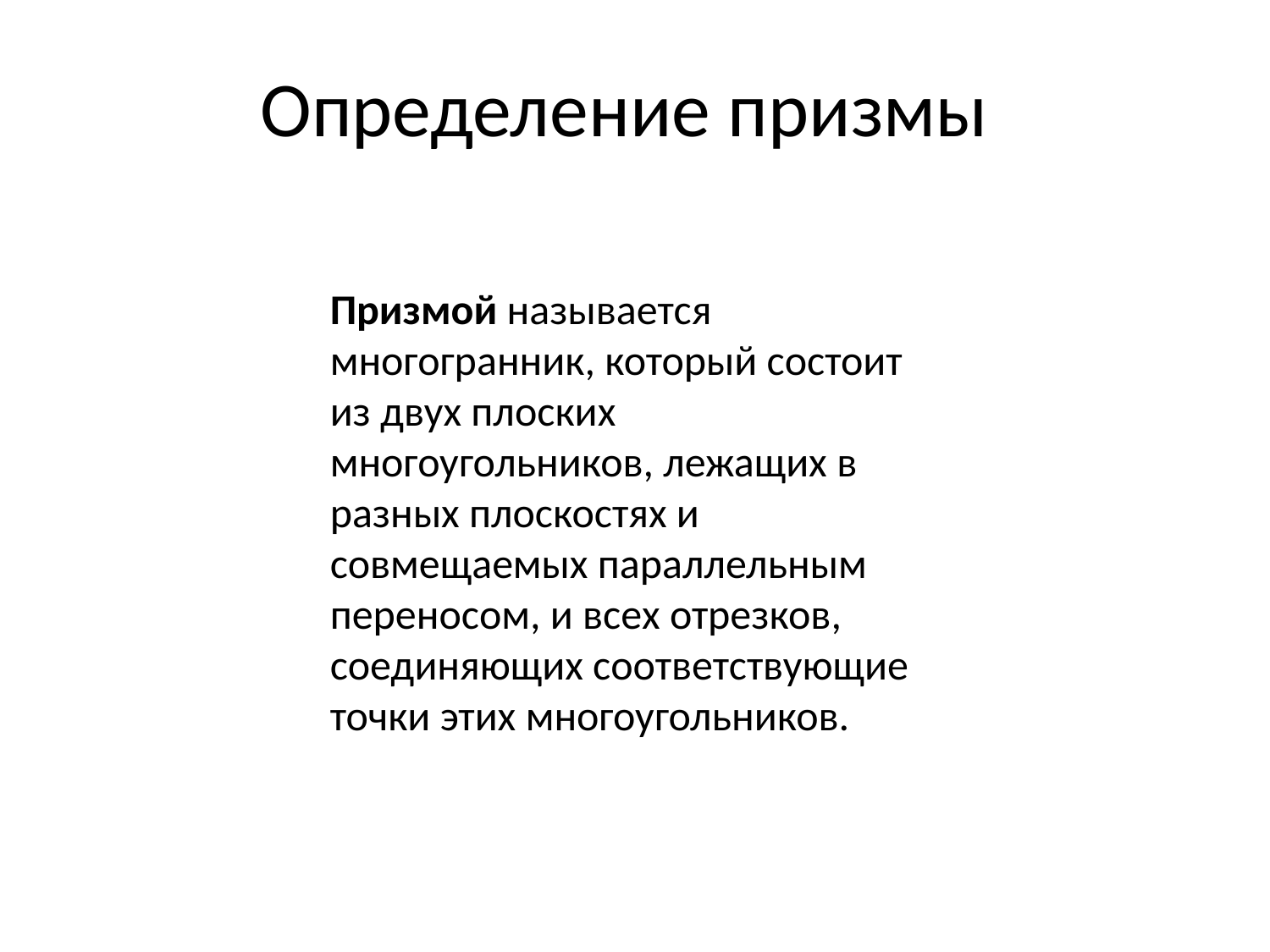

Определение призмы
Призмой называется многогранник, который состоит из двух плоских многоугольников, лежащих в разных плоскостях и совмещаемых параллельным переносом, и всех отрезков, соединяющих соответствующие точки этих многоугольников.